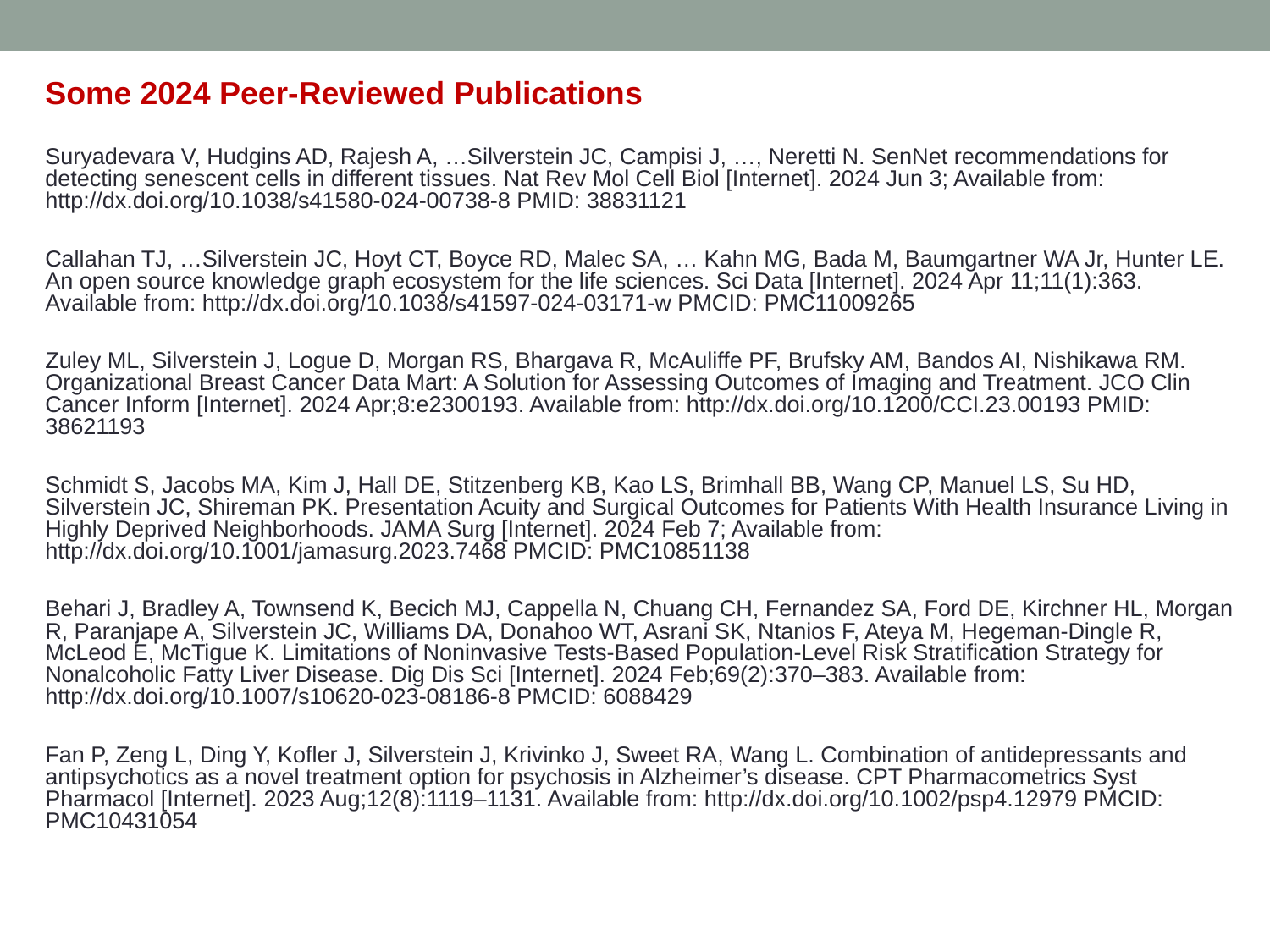

Some 2024 Peer-Reviewed Publications

Suryadevara V, Hudgins AD, Rajesh A, …Silverstein JC, Campisi J, …, Neretti N. SenNet recommendations for detecting senescent cells in different tissues. Nat Rev Mol Cell Biol [Internet]. 2024 Jun 3; Available from: http://dx.doi.org/10.1038/s41580-024-00738-8 PMID: 38831121

Callahan TJ, …Silverstein JC, Hoyt CT, Boyce RD, Malec SA, … Kahn MG, Bada M, Baumgartner WA Jr, Hunter LE. An open source knowledge graph ecosystem for the life sciences. Sci Data [Internet]. 2024 Apr 11;11(1):363. Available from: http://dx.doi.org/10.1038/s41597-024-03171-w PMCID: PMC11009265

Zuley ML, Silverstein J, Logue D, Morgan RS, Bhargava R, McAuliffe PF, Brufsky AM, Bandos AI, Nishikawa RM. Organizational Breast Cancer Data Mart: A Solution for Assessing Outcomes of Imaging and Treatment. JCO Clin Cancer Inform [Internet]. 2024 Apr;8:e2300193. Available from: http://dx.doi.org/10.1200/CCI.23.00193 PMID: 38621193

Schmidt S, Jacobs MA, Kim J, Hall DE, Stitzenberg KB, Kao LS, Brimhall BB, Wang CP, Manuel LS, Su HD, Silverstein JC, Shireman PK. Presentation Acuity and Surgical Outcomes for Patients With Health Insurance Living in Highly Deprived Neighborhoods. JAMA Surg [Internet]. 2024 Feb 7; Available from: http://dx.doi.org/10.1001/jamasurg.2023.7468 PMCID: PMC10851138

Behari J, Bradley A, Townsend K, Becich MJ, Cappella N, Chuang CH, Fernandez SA, Ford DE, Kirchner HL, Morgan R, Paranjape A, Silverstein JC, Williams DA, Donahoo WT, Asrani SK, Ntanios F, Ateya M, Hegeman-Dingle R, McLeod E, McTigue K. Limitations of Noninvasive Tests-Based Population-Level Risk Stratification Strategy for Nonalcoholic Fatty Liver Disease. Dig Dis Sci [Internet]. 2024 Feb;69(2):370–383. Available from: http://dx.doi.org/10.1007/s10620-023-08186-8 PMCID: 6088429

Fan P, Zeng L, Ding Y, Kofler J, Silverstein J, Krivinko J, Sweet RA, Wang L. Combination of antidepressants and antipsychotics as a novel treatment option for psychosis in Alzheimer’s disease. CPT Pharmacometrics Syst Pharmacol [Internet]. 2023 Aug;12(8):1119–1131. Available from: http://dx.doi.org/10.1002/psp4.12979 PMCID: PMC10431054